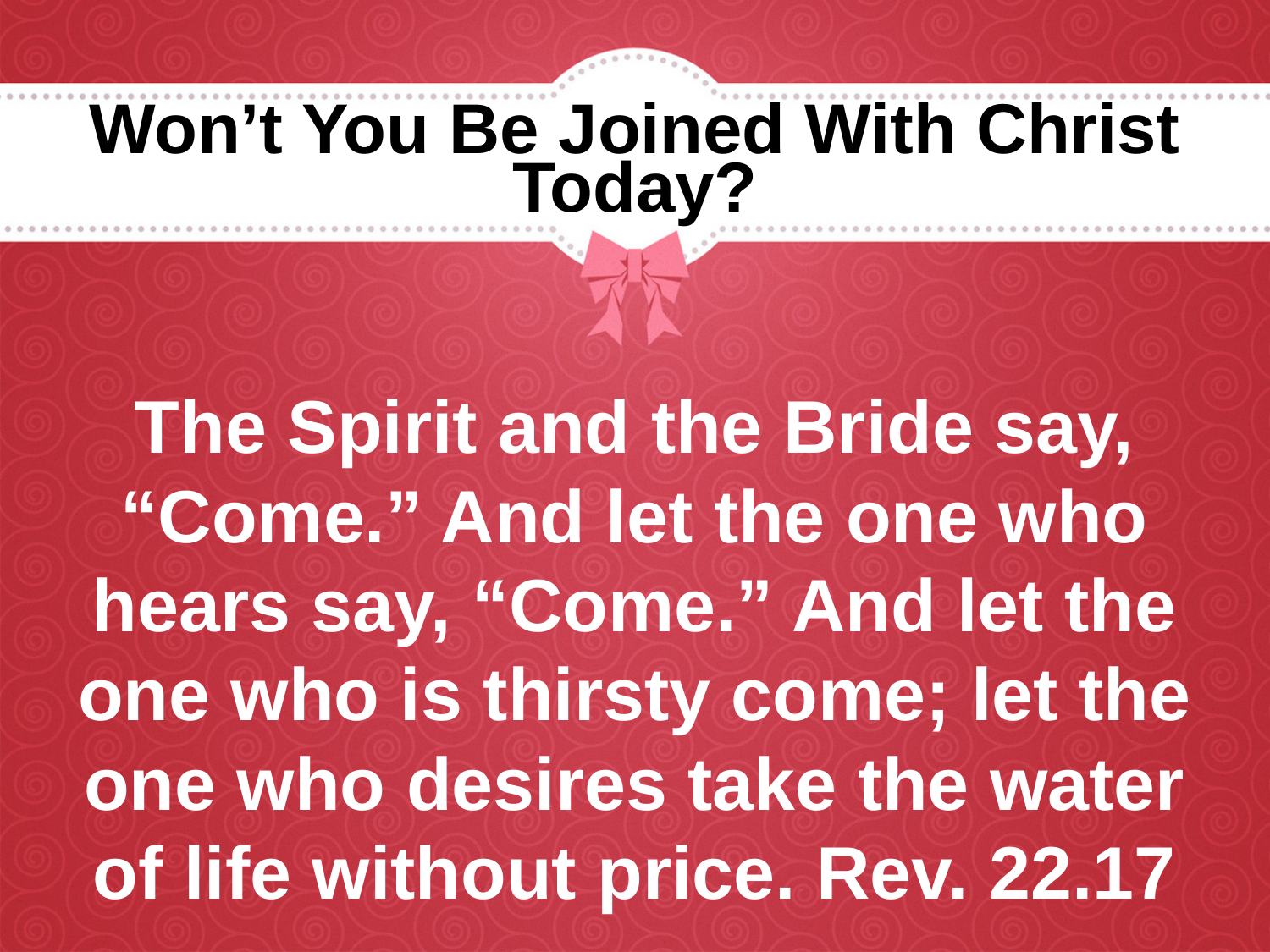

# Won’t You Be Joined With Christ Today?
The Spirit and the Bride say, “Come.” And let the one who hears say, “Come.” And let the one who is thirsty come; let the one who desires take the water of life without price. Rev. 22.17